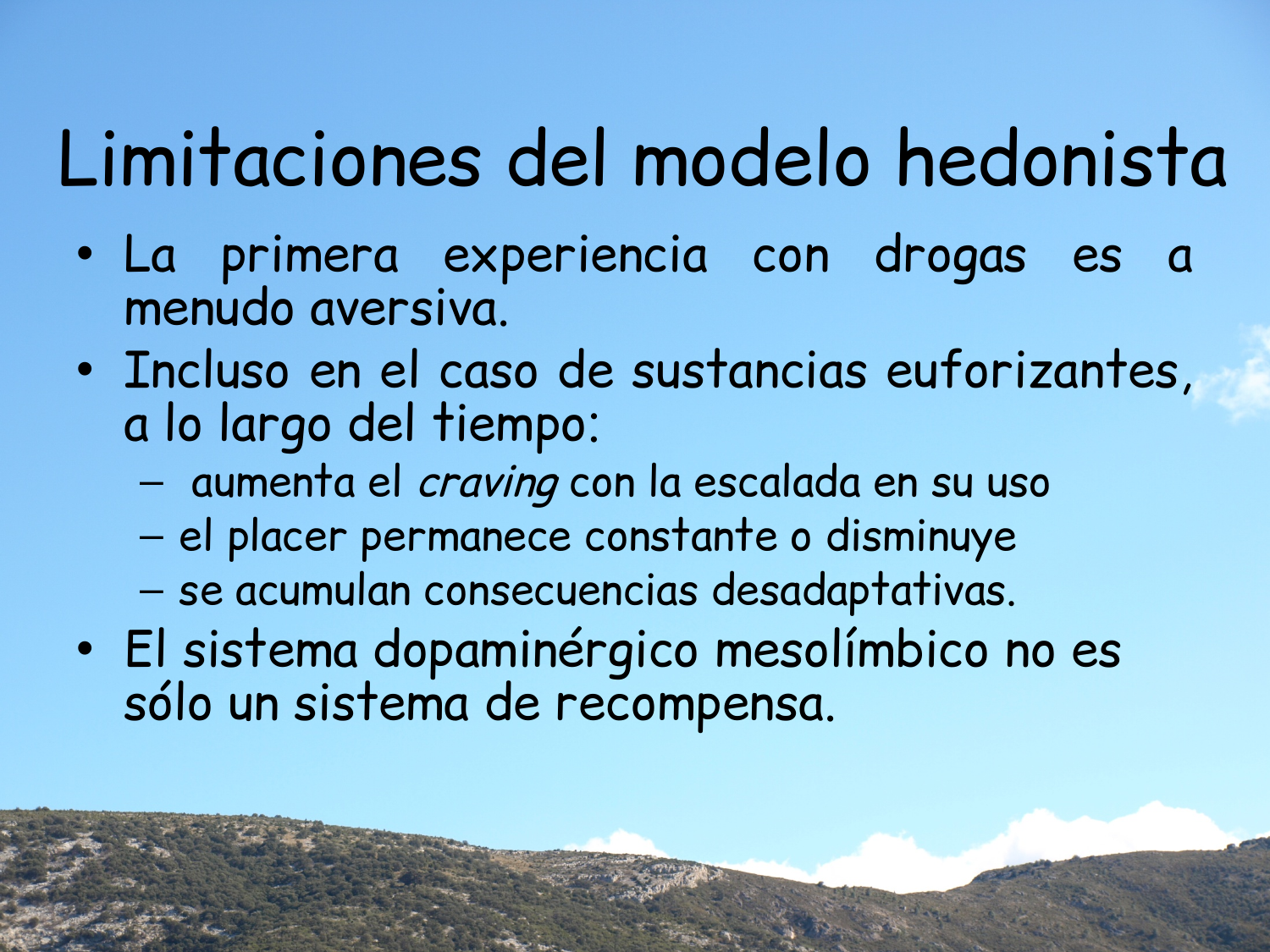

# Limitaciones del modelo hedonista
La primera experiencia con drogas es a menudo aversiva.
Incluso en el caso de sustancias euforizantes, a lo largo del tiempo:
 aumenta el craving con la escalada en su uso
el placer permanece constante o disminuye
se acumulan consecuencias desadaptativas.
El sistema dopaminérgico mesolímbico no es sólo un sistema de recompensa.